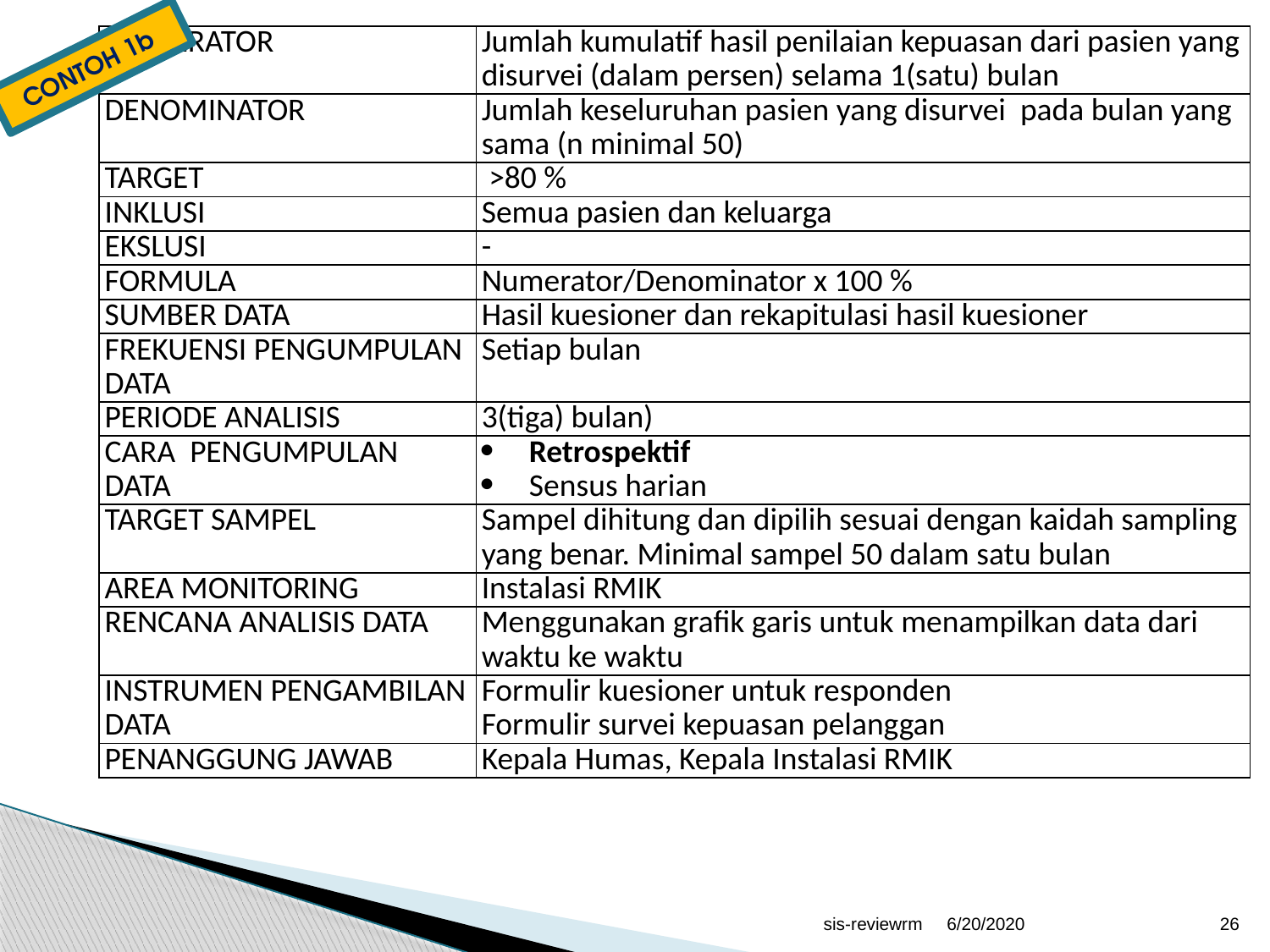

| Numerator | Jumlah kumulatif hasil penilaian kepuasan dari pasien yang disurvei (dalam persen) selama 1(satu) bulan |
| --- | --- |
| DenOMINATOR | Jumlah keseluruhan pasien yang disurvei pada bulan yang sama (n minimal 50) |
| TARGET | >80 % |
| INKLUSI | Semua pasien dan keluarga |
| EKSLUSI | - |
| FORMULA | Numerator/Denominator x 100 % |
| Sumber data | Hasil kuesioner dan rekapitulasi hasil kuesioner |
| FREKUENSI PENGUMPULAN DATA | Setiap bulan |
| PERIODE ANALISIS | 3(tiga) bulan) |
| CARA pengumpulan data | Retrospektif Sensus harian |
| Target sampel | Sampel dihitung dan dipilih sesuai dengan kaidah sampling yang benar. Minimal sampel 50 dalam satu bulan |
| Area monitoring | Instalasi RMIK |
| RENCANA ANALISIS DATA | Menggunakan grafik garis untuk menampilkan data dari waktu ke waktu |
| INSTRUMEN PENGAMBILAN DATA | Formulir kuesioner untuk responden Formulir survei kepuasan pelanggan |
| PENANGGUNG JAWAB | Kepala Humas, Kepala Instalasi RMIK |
CONTOH 1b
sis-reviewrm
6/20/2020
26